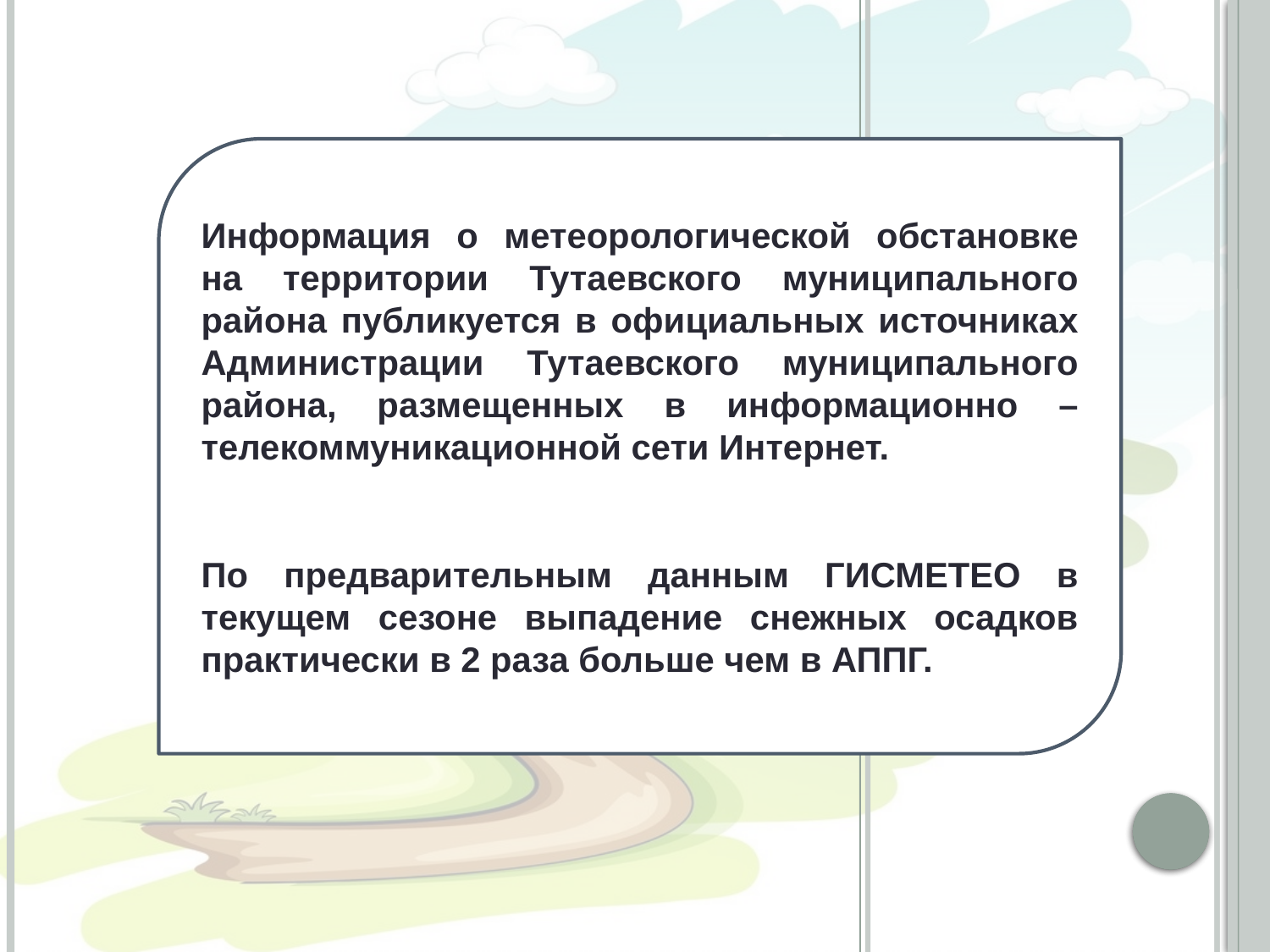

Информация о метеорологической обстановке на территории Тутаевского муниципального района публикуется в официальных источниках Администрации Тутаевского муниципального района, размещенных в информационно – телекоммуникационной сети Интернет.

По предварительным данным ГИСМЕТЕО в текущем сезоне выпадение снежных осадков практически в 2 раза больше чем в АППГ.